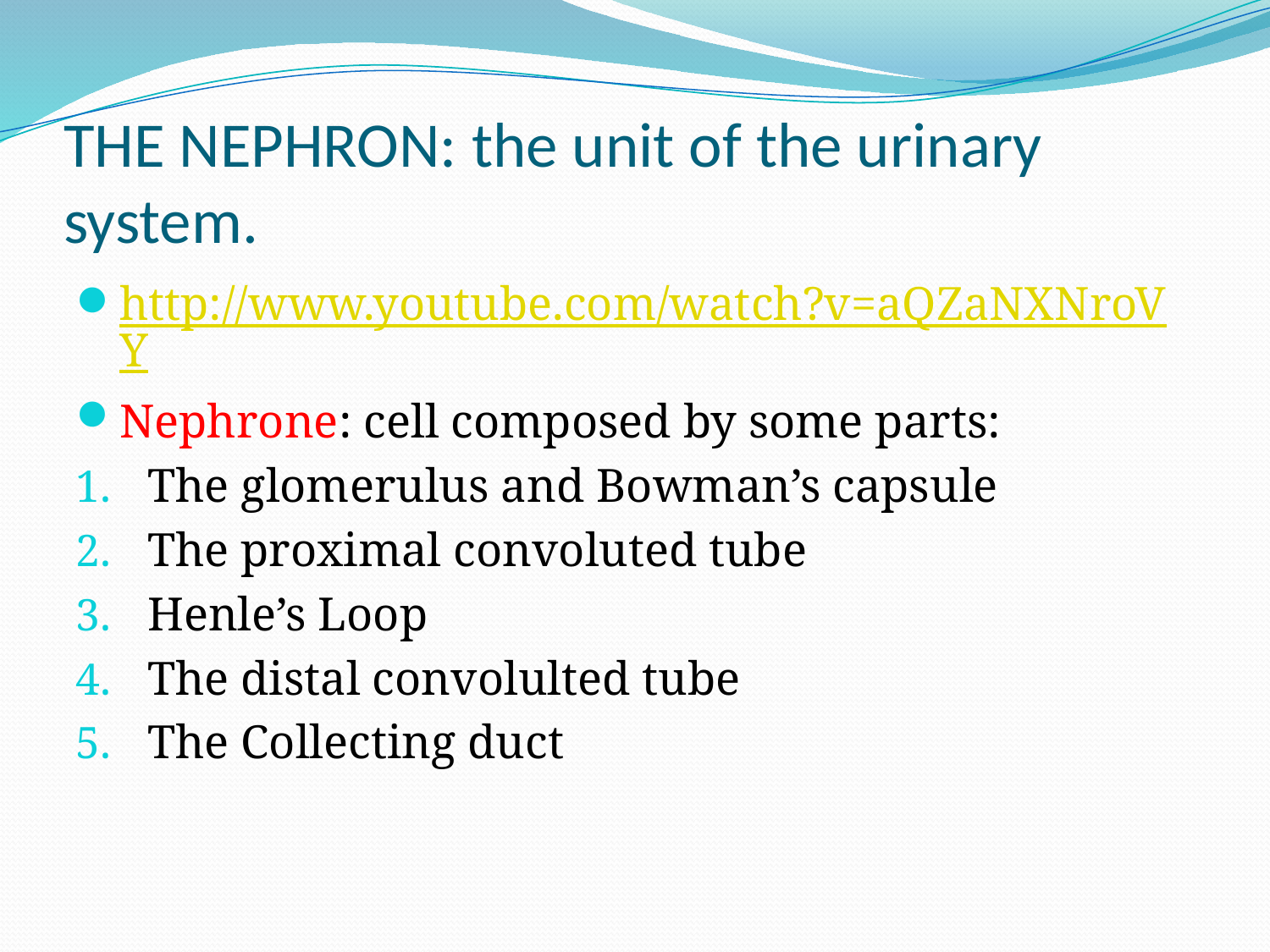

# THE NEPHRON: the unit of the urinary system.
http://www.youtube.com/watch?v=aQZaNXNroVY
Nephrone: cell composed by some parts:
The glomerulus and Bowman’s capsule
The proximal convoluted tube
Henle’s Loop
The distal convolulted tube
The Collecting duct